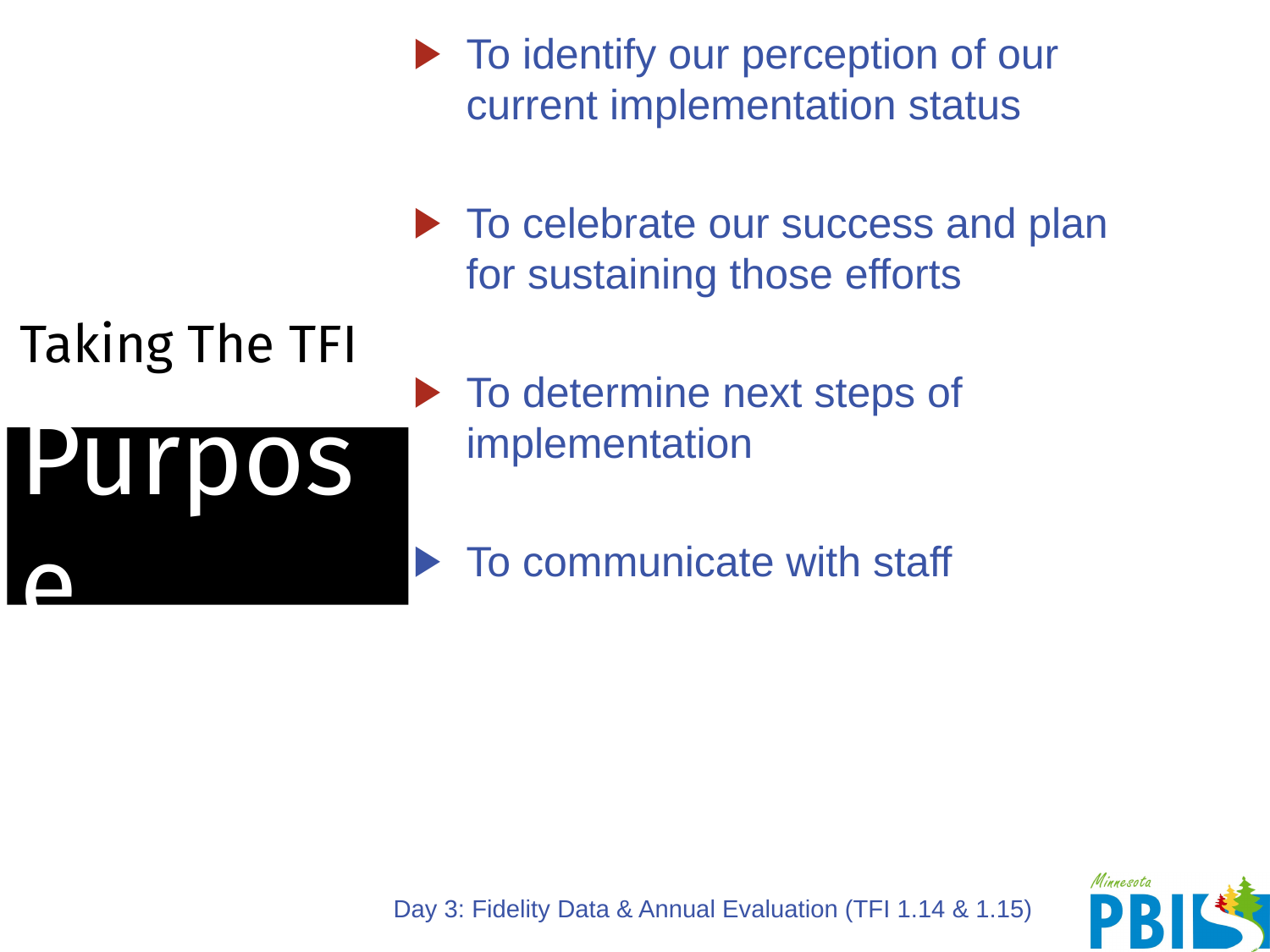

To identify our perception of our current implementation status

To celebrate our success and plan for sustaining those efforts

To determine next steps of implementation

To communicate with staff
# Taking The TFI
Purpose